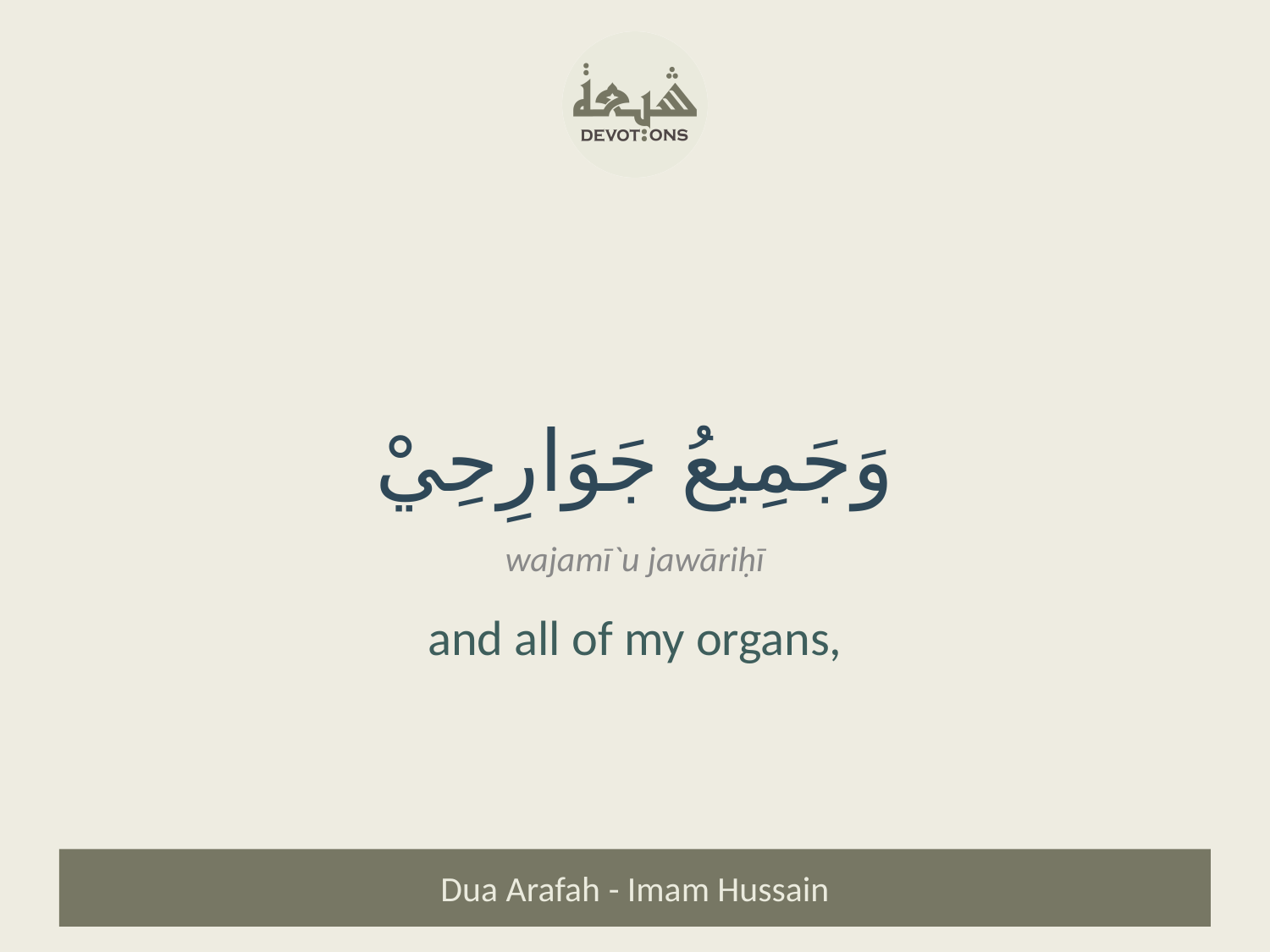

وَجَمِيعُ جَوَارِحِيْ
wajamī`u jawāriḥī
and all of my organs,
Dua Arafah - Imam Hussain